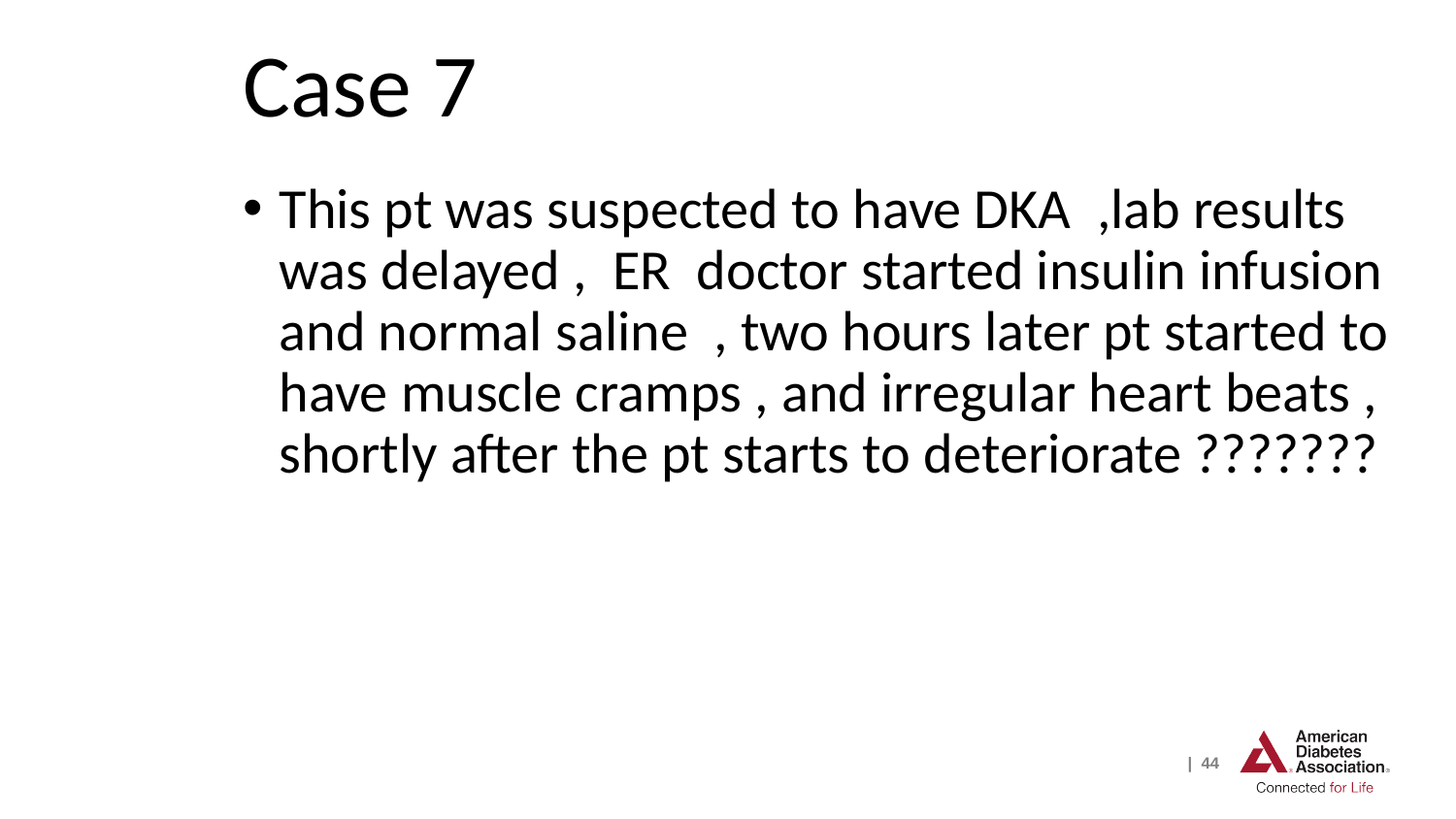

# Case 7
This pt was suspected to have DKA  ,lab results was delayed ,  ER  doctor started insulin infusion and normal saline  , two hours later pt started to have muscle cramps , and irregular heart beats , shortly after the pt starts to deteriorate ???????